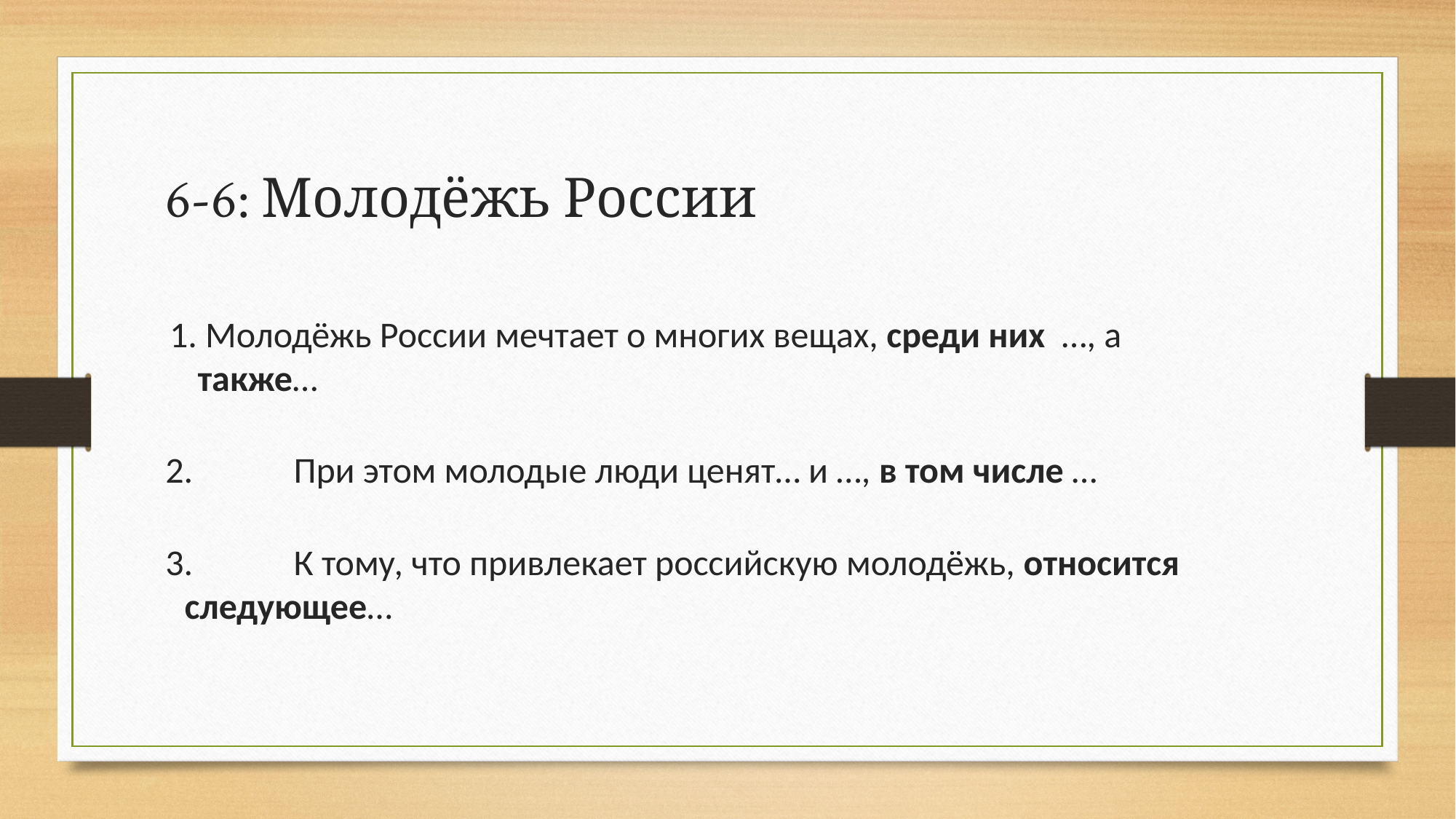

# 6-6: Молодёжь России
1. Молодёжь России мечтает о многих вещах, среди них  …, а 			также…
2.	При этом молодые люди ценят… и …, в том числе …
3.	К тому, что привлекает российскую молодёжь, относится следующее…